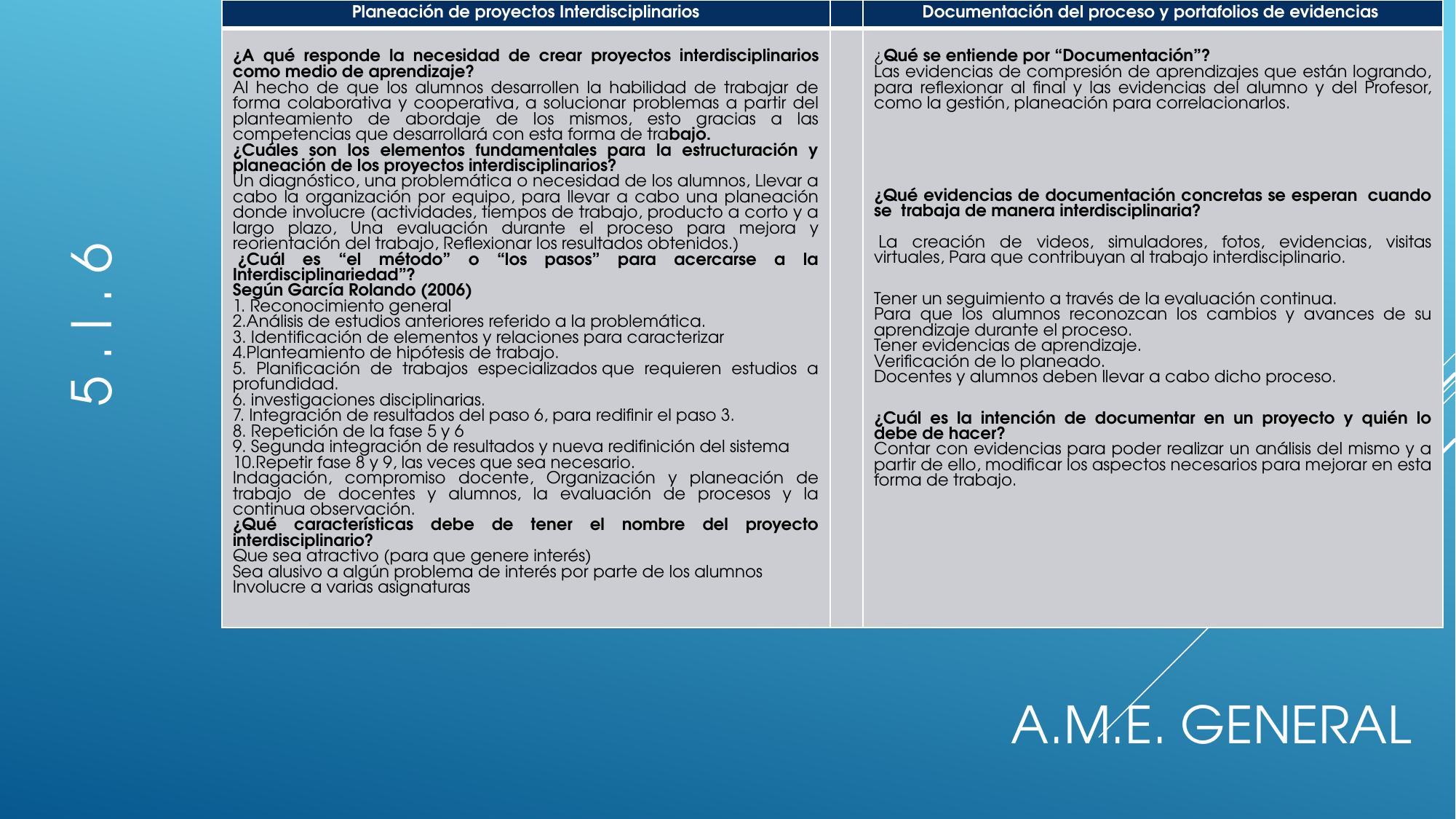

| Planeación de proyectos Interdisciplinarios |  | Documentación del proceso y portafolios de evidencias |
| --- | --- | --- |
| ¿A qué responde la necesidad de crear proyectos interdisciplinarios como medio de aprendizaje?   Al hecho de que los alumnos desarrollen la habilidad de trabajar de forma colaborativa y cooperativa, a solucionar problemas a partir del planteamiento de abordaje de los mismos, esto gracias a las competencias que desarrollará con esta forma de trabajo.  ¿Cuáles son los elementos fundamentales para la estructuración y planeación de los proyectos interdisciplinarios?  Un diagnóstico, una problemática o necesidad de los alumnos, Llevar a cabo la organización por equipo, para llevar a cabo una planeación donde involucre (actividades, tiempos de trabajo, producto a corto y a largo plazo, Una evaluación durante el proceso para mejora y reorientación del trabajo, Reflexionar los resultados obtenidos.)   ¿Cuál es “el método” o “los pasos” para acercarse a la Interdisciplinariedad”?  Según García Rolando (2006)  1. Reconocimiento general  2.Análisis de estudios anteriores referido a la problemática.  3. Identificación de elementos y relaciones para caracterizar   4.Planteamiento de hipótesis de trabajo.  5. Planificación de trabajos especializados que requieren estudios a profundidad.  6. investigaciones disciplinarias.  7. Integración de resultados del paso 6, para redifinir el paso 3.  8. Repetición de la fase 5 y 6  9. Segunda integración de resultados y nueva redifinición del sistema  10.Repetir fase 8 y 9, las veces que sea necesario.  Indagación, compromiso docente, Organización y planeación de trabajo de docentes y alumnos, la evaluación de procesos y la continua observación.  ¿Qué características debe de tener el nombre del proyecto interdisciplinario?  Que sea atractivo (para que genere interés)  Sea alusivo a algún problema de interés por parte de los alumnos  Involucre a varias asignaturas |  | ¿Qué se entiende por “Documentación”?  Las evidencias de compresión de aprendizajes que están logrando, para reflexionar al final y las evidencias del alumno y del Profesor, como la gestión, planeación para correlacionarlos.  ¿Qué evidencias de documentación concretas se esperan  cuando se  trabaja de manera interdisciplinaria?      La creación de videos, simuladores, fotos, evidencias, visitas virtuales, Para que contribuyan al trabajo interdisciplinario.  Tener un seguimiento a través de la evaluación continua.  Para que los alumnos reconozcan los cambios y avances de su aprendizaje durante el proceso.  Tener evidencias de aprendizaje.  Verificación de lo planeado.  Docentes y alumnos deben llevar a cabo dicho proceso.  ¿Cuál es la intención de documentar en un proyecto y quién lo debe de hacer?  Contar con evidencias para poder realizar un análisis del mismo y a partir de ello, modificar los aspectos necesarios para mejorar en esta forma de trabajo. |
            5 . I . 6

a.m.e. general